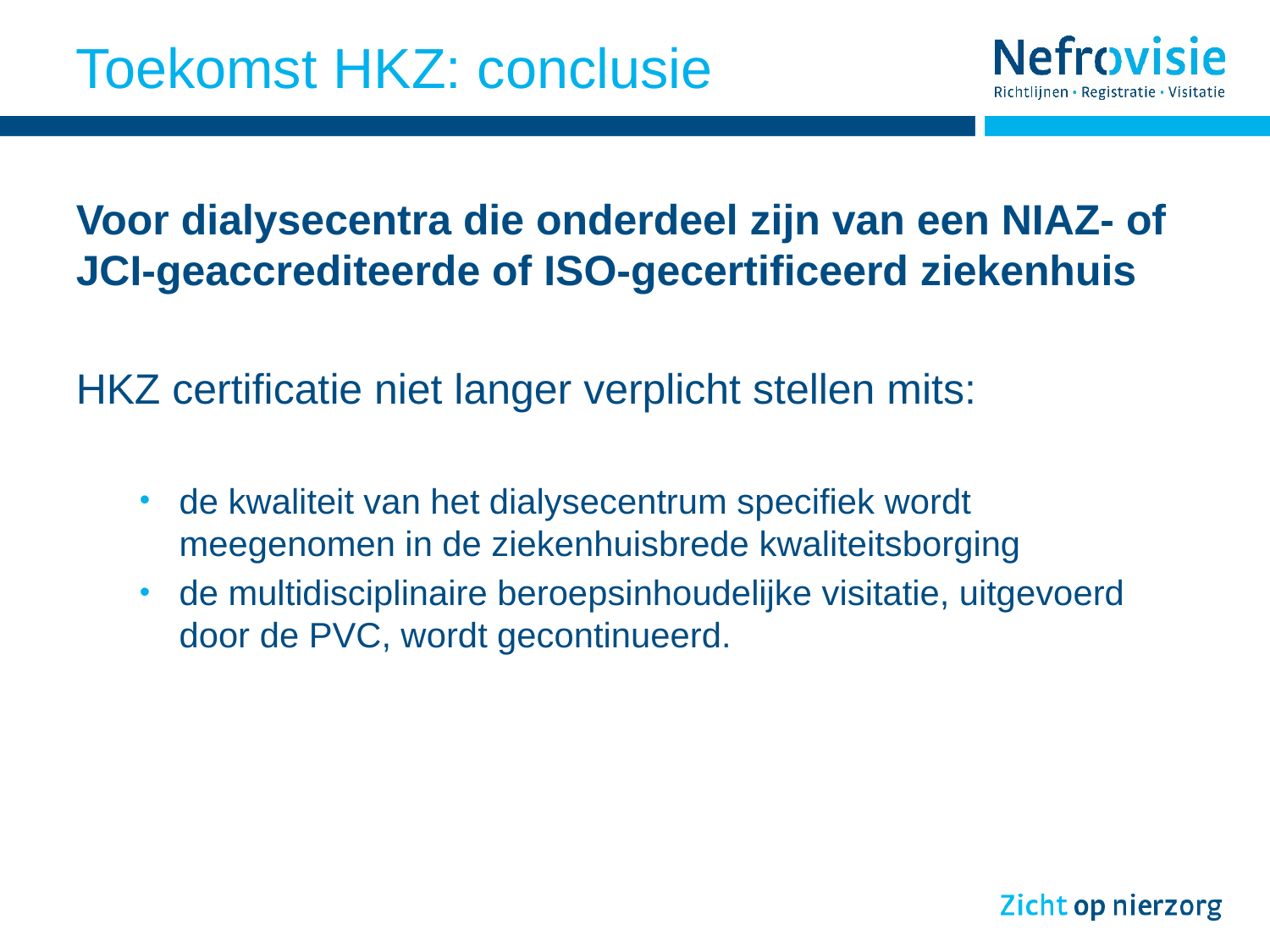

# Toekomst HKZ: conclusie
Voor dialysecentra die onderdeel zijn van een NIAZ- of JCI-geaccrediteerde of ISO-gecertificeerd ziekenhuis

HKZ certificatie niet langer verplicht stellen mits:

de kwaliteit van het dialysecentrum specifiek wordt meegenomen in de ziekenhuisbrede kwaliteitsborging
de multidisciplinaire beroepsinhoudelijke visitatie, uitgevoerd door de PVC, wordt gecontinueerd.